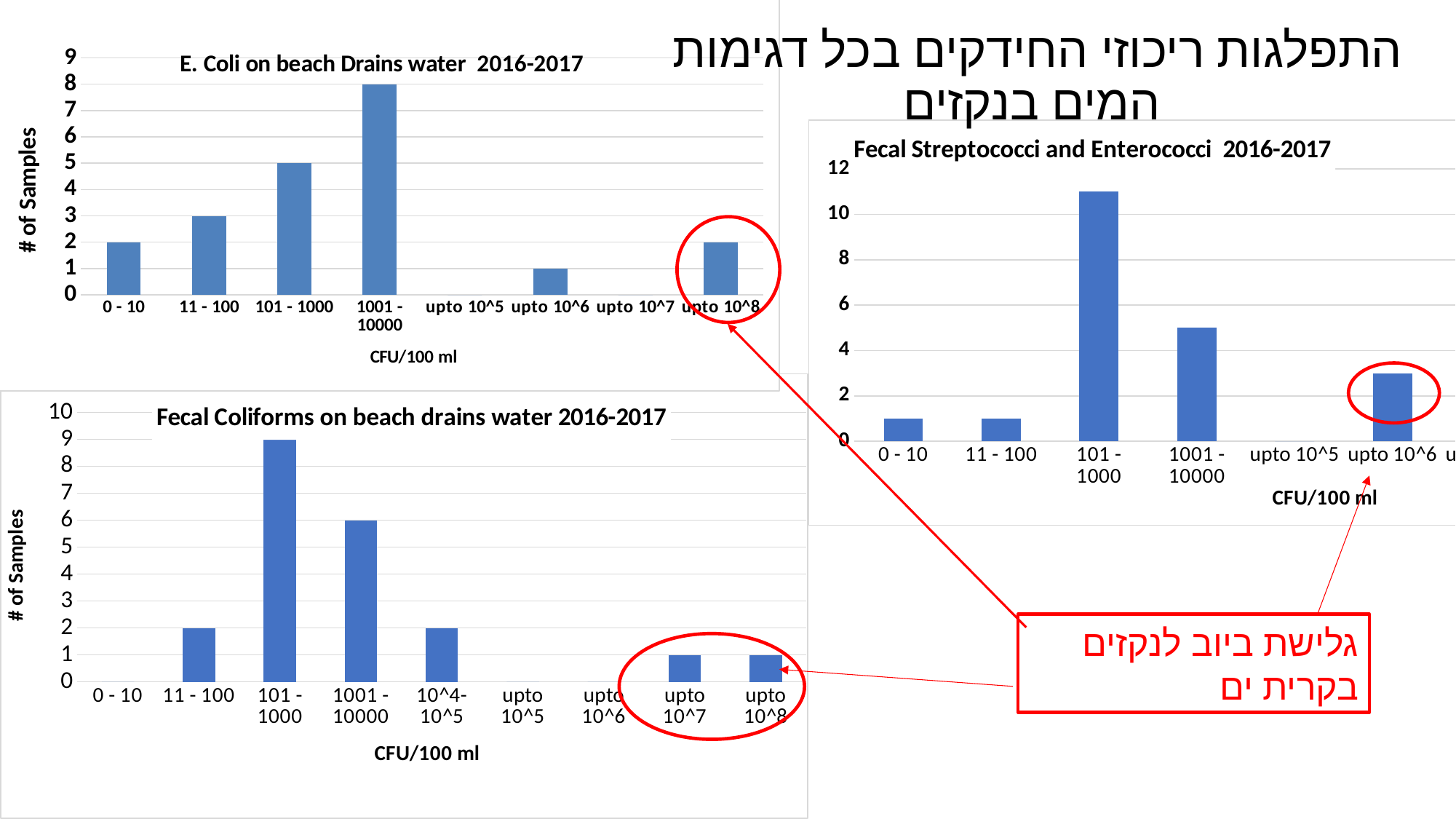

### Chart: E. Coli on beach Drains water  2016-2017

| Category | E. Coli |
|---|---|
| 0 - 10 | 2.0 |
| 11 - 100 | 3.0 |
| 101 - 1000 | 5.0 |
| 1001 - 10000 | 8.0 |
| upto 10^5 | 0.0 |
| upto 10^6 | 1.0 |
| upto 10^7 | 0.0 |
| upto 10^8 | 2.0 |
# התפלגות ריכוזי החידקים בכל דגימות
המים בנקזים

### Chart: Fecal Streptococci and Enterococci  2016-2017

| Category | Fecal Strptakokus |
|---|---|
| 0 - 10 | 1.0 |
| 11 - 100 | 1.0 |
| 101 - 1000 | 11.0 |
| 1001 - 10000 | 5.0 |
| upto 10^5 | 0.0 |
| upto 10^6 | 3.0 |
| upto 10^7 | 0.0 |
| upto 10^8 | 0.0 |

### Chart: Fecal Coliforms on beach drains water 2016-2017

| Category | #samples |
|---|---|
| 0 - 10 | 0.0 |
| 11 - 100 | 2.0 |
| 101 - 1000 | 9.0 |
| 1001 - 10000 | 6.0 |
| 10^4-10^5 | 2.0 |
| upto 10^5 | 0.0 |
| upto 10^6 | 0.0 |
| upto 10^7 | 1.0 |
| upto 10^8 | 1.0 |
גלישת ביוב לנקזים בקרית ים